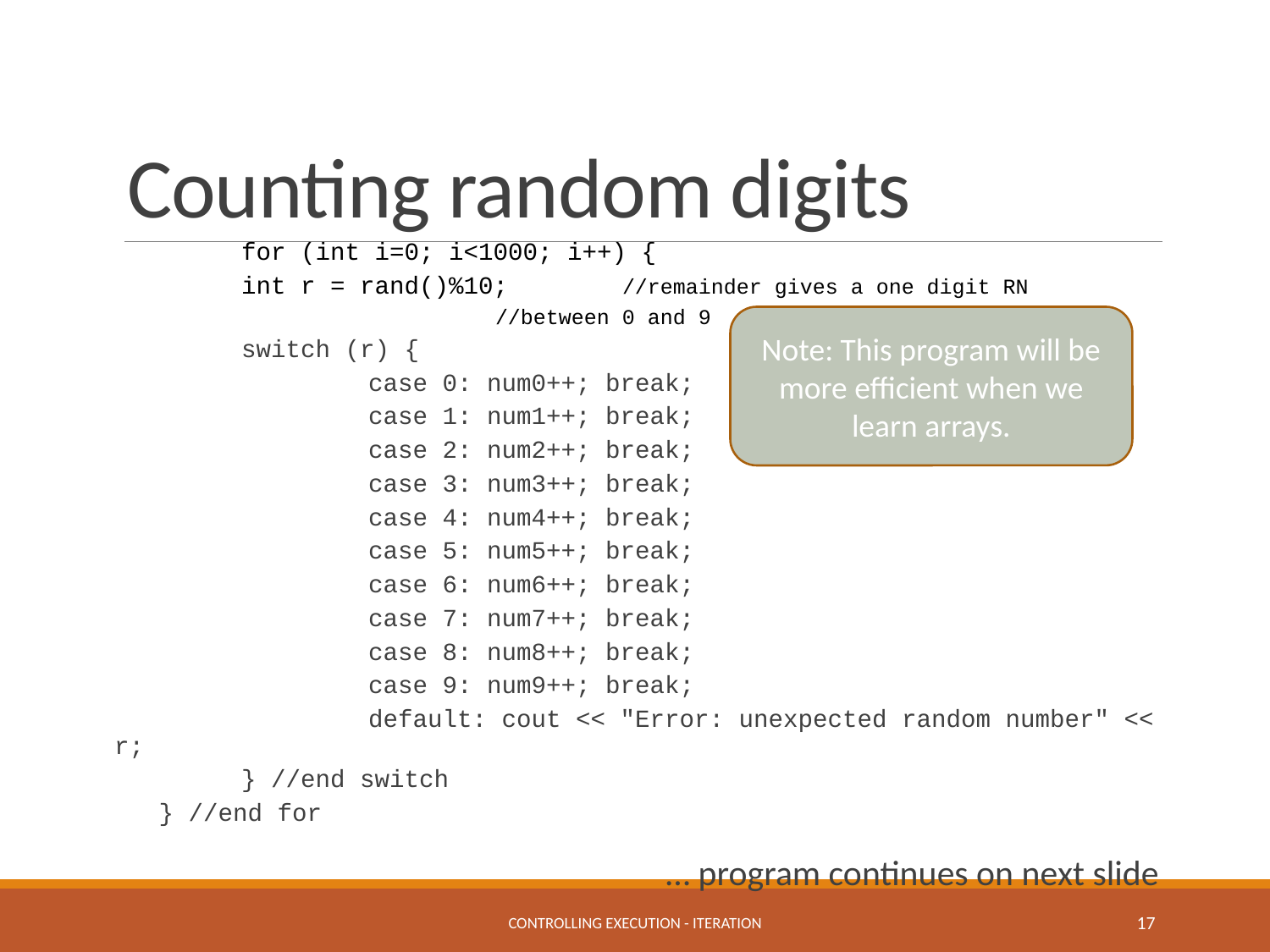

# Counting random digits
	for (int i=0; i<1000; i++) {
   	int r = rand()%10; 	//remainder gives a one digit RN
      			//between 0 and 9
	switch (r) {
		case 0: num0++; break;
		case 1: num1++; break;
      		case 2: num2++; break;
      		case 3: num3++; break;
      		case 4: num4++; break;
      		case 5: num5++; break;
      		case 6: num6++; break;
      		case 7: num7++; break;
		case 8: num8++; break;
		case 9: num9++; break;
      		default: cout << "Error: unexpected random number" << r;
    	} //end switch
   } //end for
   … program continues on next slide
Note: This program will be more efficient when we learn arrays.
controlling execution - iteration
17